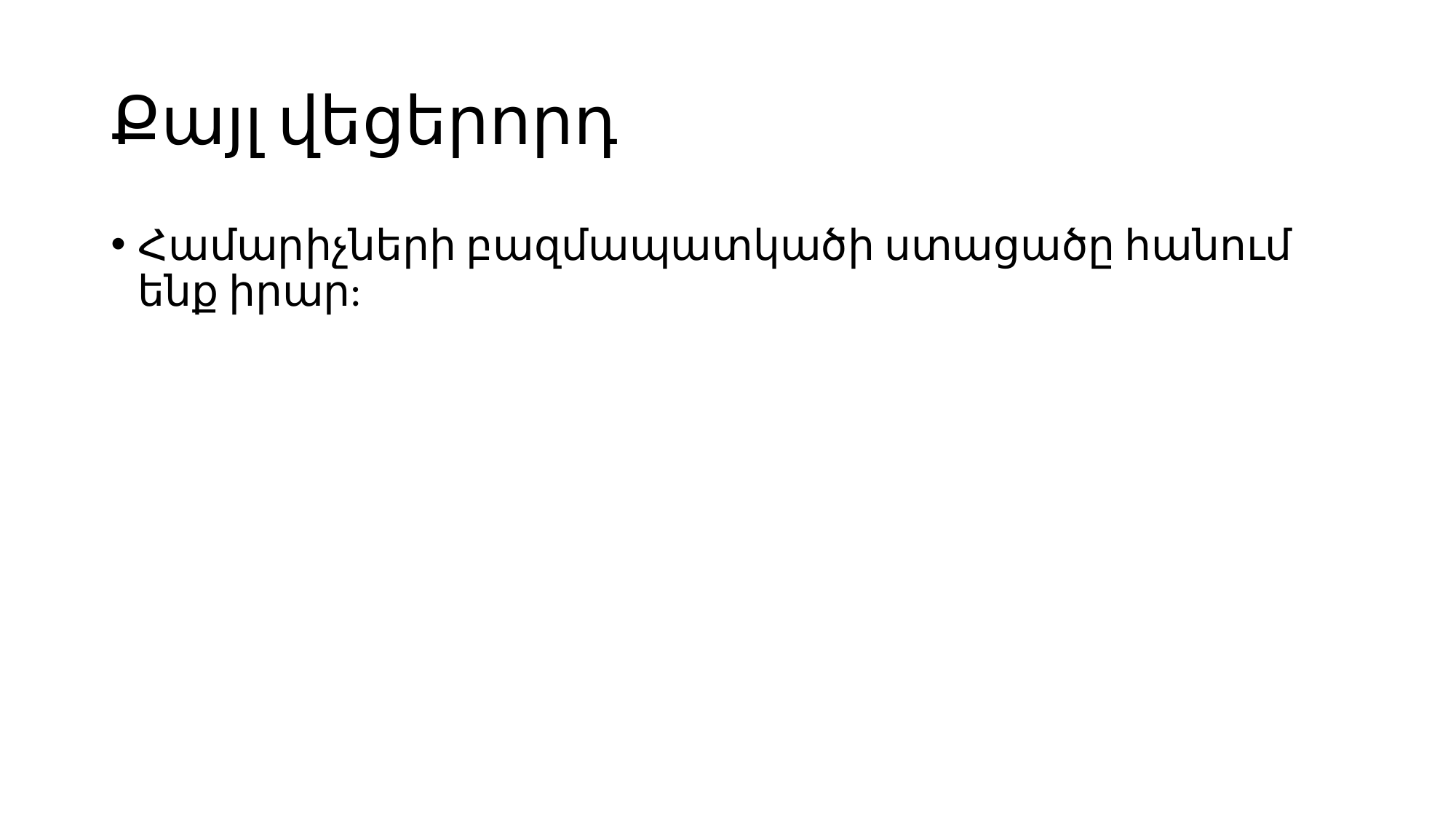

# Քայլ վեցերորդ
Համարիչների բազմապատկածի ստացածը հանում ենք իրար: